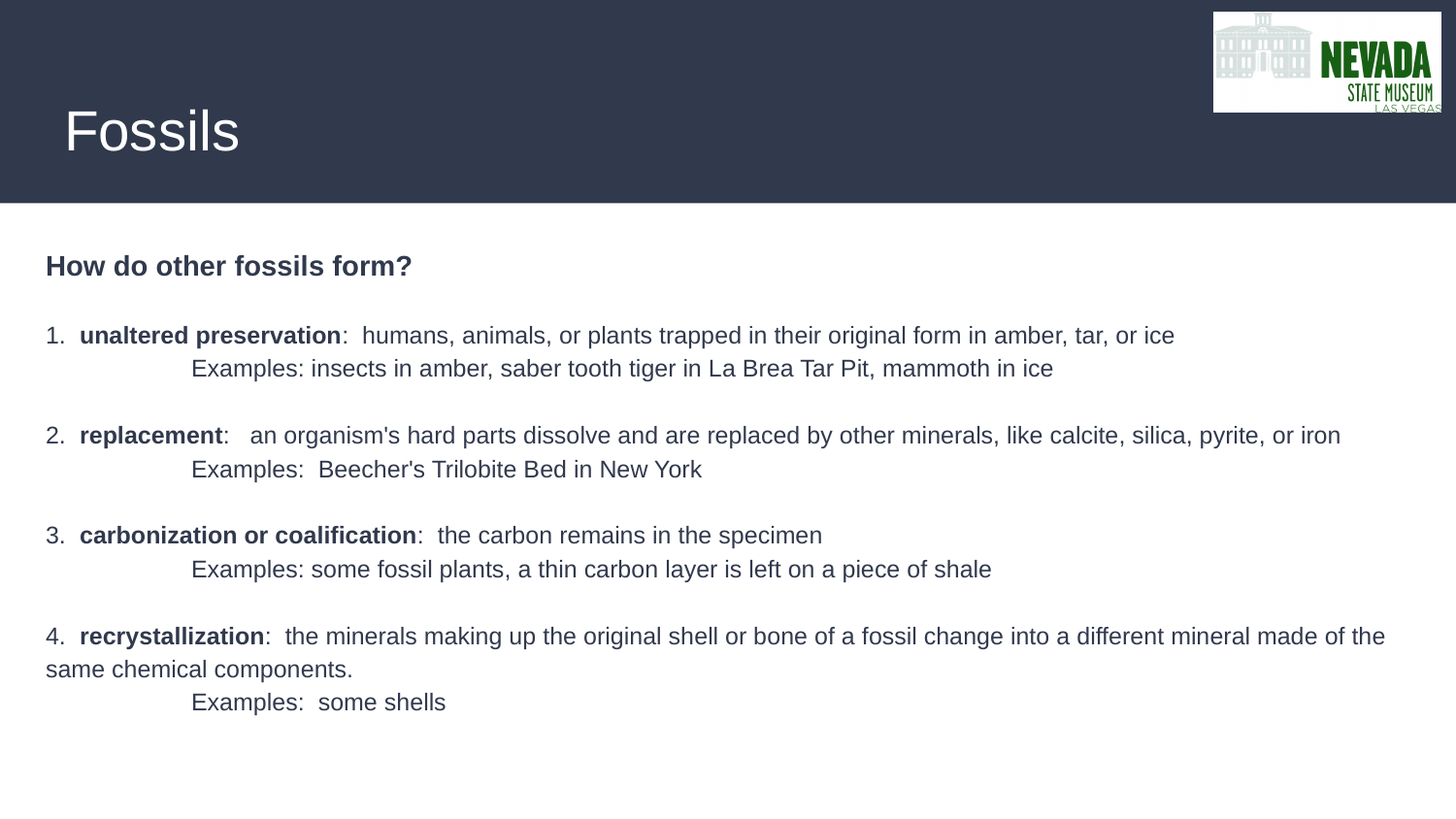

# Fossils
How do other fossils form?

1.  unaltered preservation:  humans, animals, or plants trapped in their original form in amber, tar, or ice
	Examples: insects in amber, saber tooth tiger in La Brea Tar Pit, mammoth in ice

2.  replacement:   an organism's hard parts dissolve and are replaced by other minerals, like calcite, silica, pyrite, or iron
	Examples:  Beecher's Trilobite Bed in New York

3.  carbonization or coalification:  the carbon remains in the specimen
	Examples: some fossil plants, a thin carbon layer is left on a piece of shale

4.  recrystallization:  the minerals making up the original shell or bone of a fossil change into a different mineral made of the same chemical components.
	Examples:  some shells